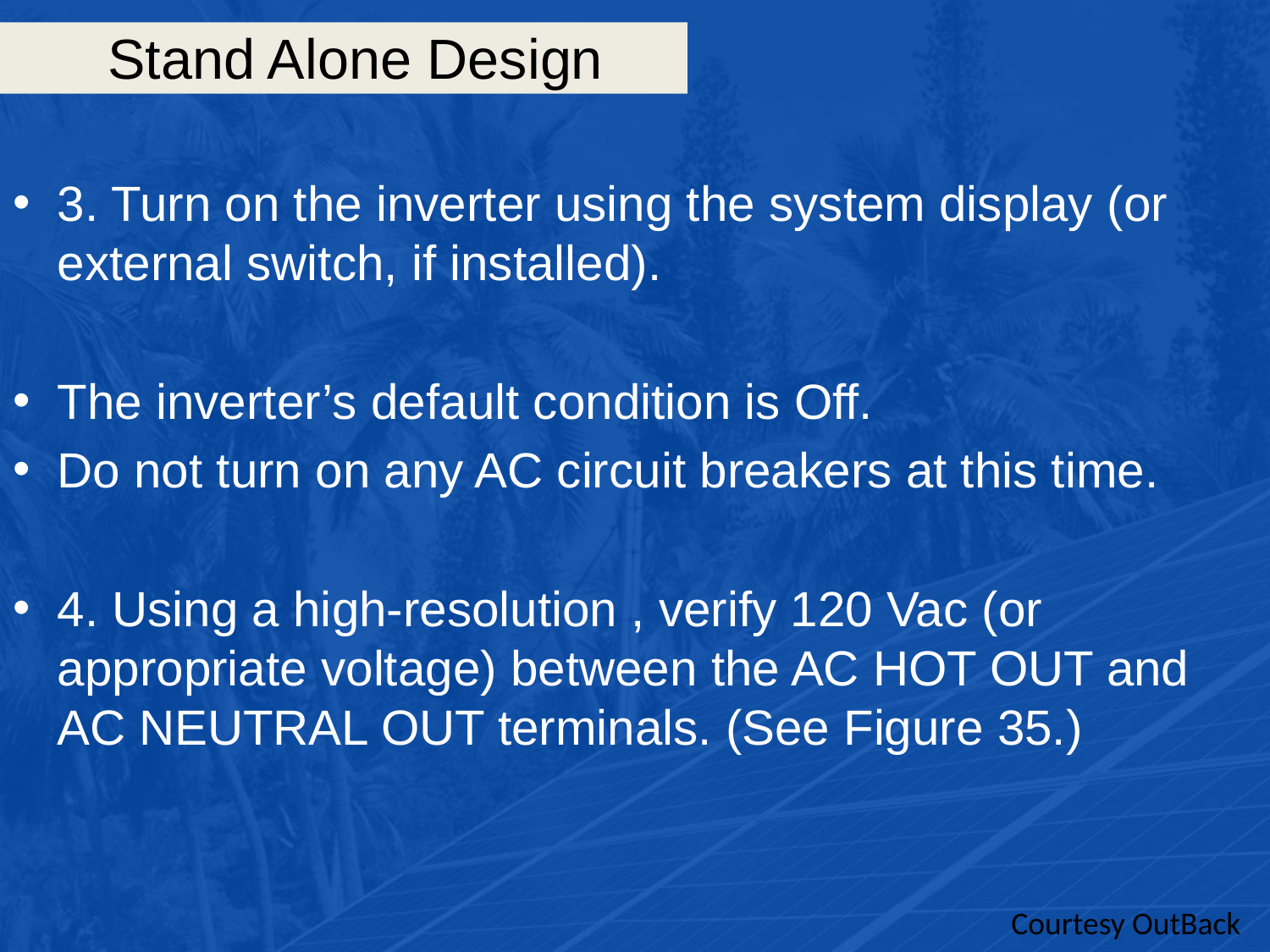

# Stand Alone Design
3. Turn on the inverter using the system display (or external switch, if installed).

The inverter’s default condition is Off.
Do not turn on any AC circuit breakers at this time.

4. Using a high-resolution , verify 120 Vac (or appropriate voltage) between the AC HOT OUT and AC NEUTRAL OUT terminals. (See Figure 35.)
Courtesy OutBack